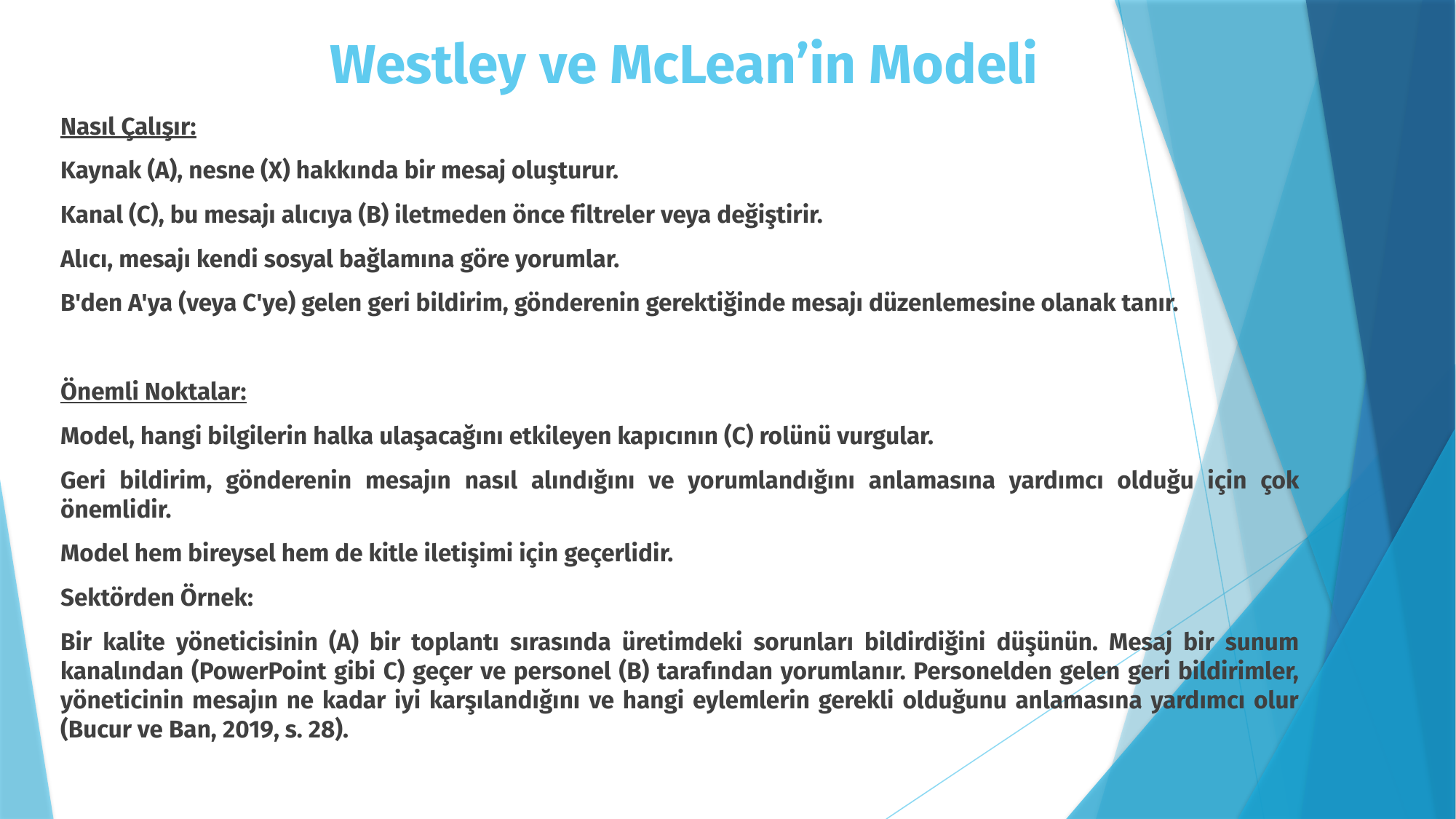

# Westley ve McLean’in Modeli
Nasıl Çalışır:
Kaynak (A), nesne (X) hakkında bir mesaj oluşturur.
Kanal (C), bu mesajı alıcıya (B) iletmeden önce filtreler veya değiştirir.
Alıcı, mesajı kendi sosyal bağlamına göre yorumlar.
B'den A'ya (veya C'ye) gelen geri bildirim, gönderenin gerektiğinde mesajı düzenlemesine olanak tanır.

Önemli Noktalar:
Model, hangi bilgilerin halka ulaşacağını etkileyen kapıcının (C) rolünü vurgular.
Geri bildirim, gönderenin mesajın nasıl alındığını ve yorumlandığını anlamasına yardımcı olduğu için çok önemlidir.
Model hem bireysel hem de kitle iletişimi için geçerlidir.
Sektörden Örnek:
Bir kalite yöneticisinin (A) bir toplantı sırasında üretimdeki sorunları bildirdiğini düşünün. Mesaj bir sunum kanalından (PowerPoint gibi C) geçer ve personel (B) tarafından yorumlanır. Personelden gelen geri bildirimler, yöneticinin mesajın ne kadar iyi karşılandığını ve hangi eylemlerin gerekli olduğunu anlamasına yardımcı olur (Bucur ve Ban, 2019, s. 28).